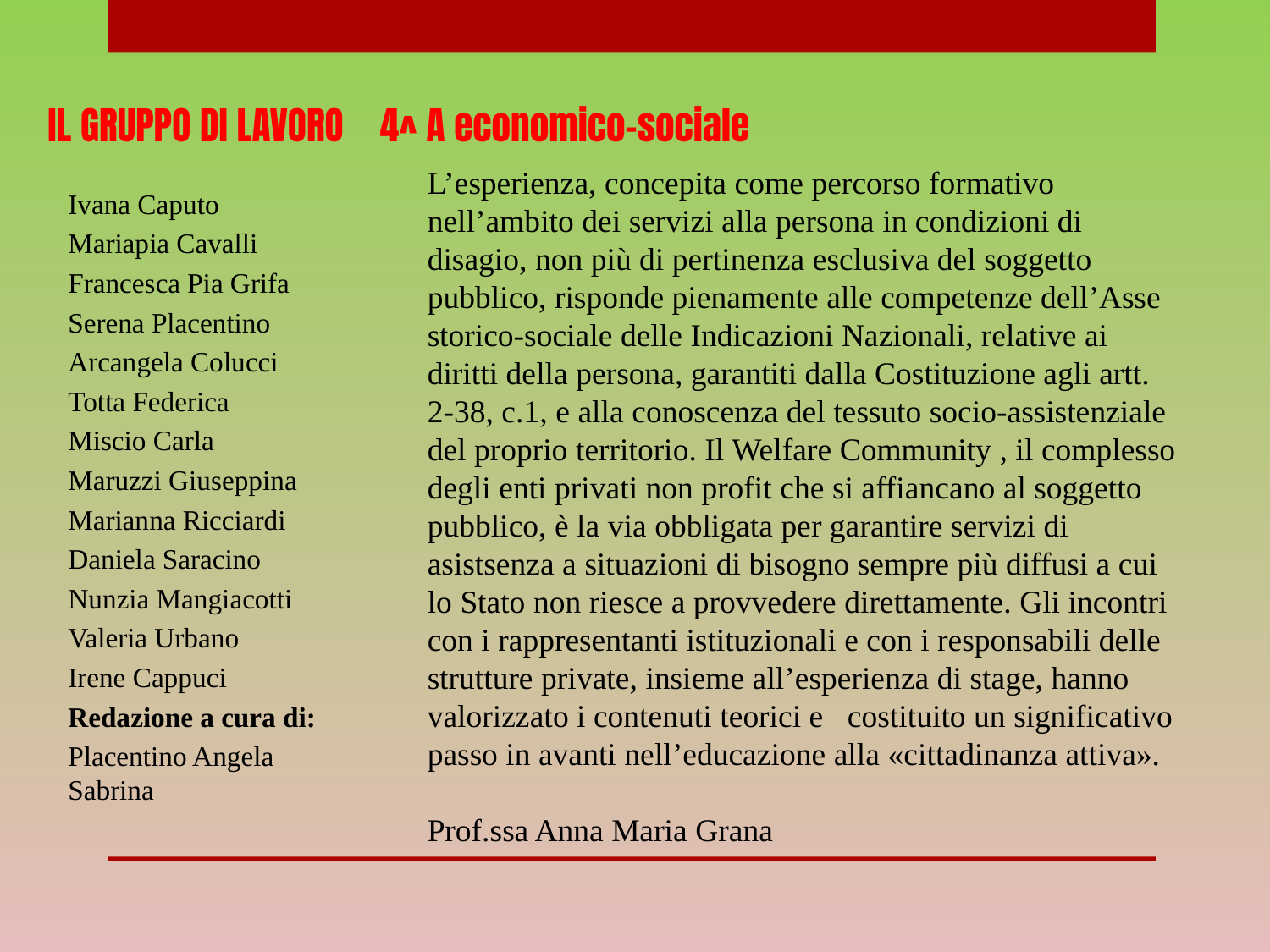

IL GRUPPO DI LAVORO    4^ A economico-sociale
Ivana Caputo
Mariapia Cavalli
Francesca Pia Grifa
Serena Placentino
Arcangela Colucci
Totta Federica
Miscio Carla
Maruzzi Giuseppina
Marianna Ricciardi
Daniela Saracino
Nunzia Mangiacotti
Valeria Urbano
Irene Cappuci
Redazione a cura di:
Placentino Angela Sabrina
L’esperienza, concepita come percorso formativo nell’ambito dei servizi alla persona in condizioni di disagio, non più di pertinenza esclusiva del soggetto pubblico, risponde pienamente alle competenze dell’Asse storico-sociale delle Indicazioni Nazionali, relative ai diritti della persona, garantiti dalla Costituzione agli artt. 2-38, c.1, e alla conoscenza del tessuto socio-assistenziale del proprio territorio. Il Welfare Community , il complesso degli enti privati non profit che si affiancano al soggetto pubblico, è la via obbligata per garantire servizi di asistsenza a situazioni di bisogno sempre più diffusi a cui lo Stato non riesce a provvedere direttamente. Gli incontri con i rappresentanti istituzionali e con i responsabili delle strutture private, insieme all’esperienza di stage, hanno valorizzato i contenuti teorici e   costituito un significativo passo in avanti nell’educazione alla «cittadinanza attiva».

Prof.ssa Anna Maria Grana